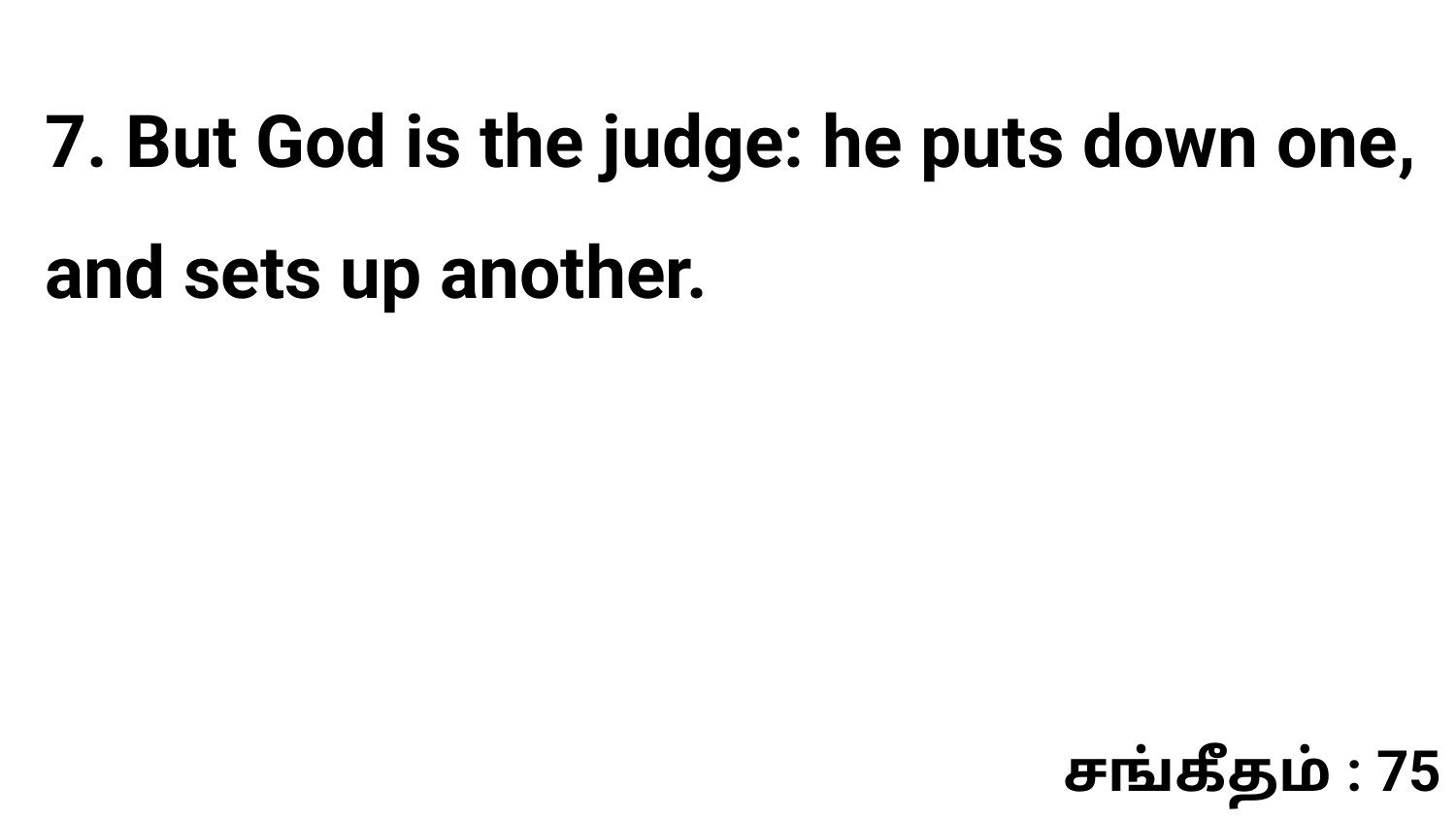

7. But God is the judge: he puts down one, and sets up another.
சங்கீதம் : 75